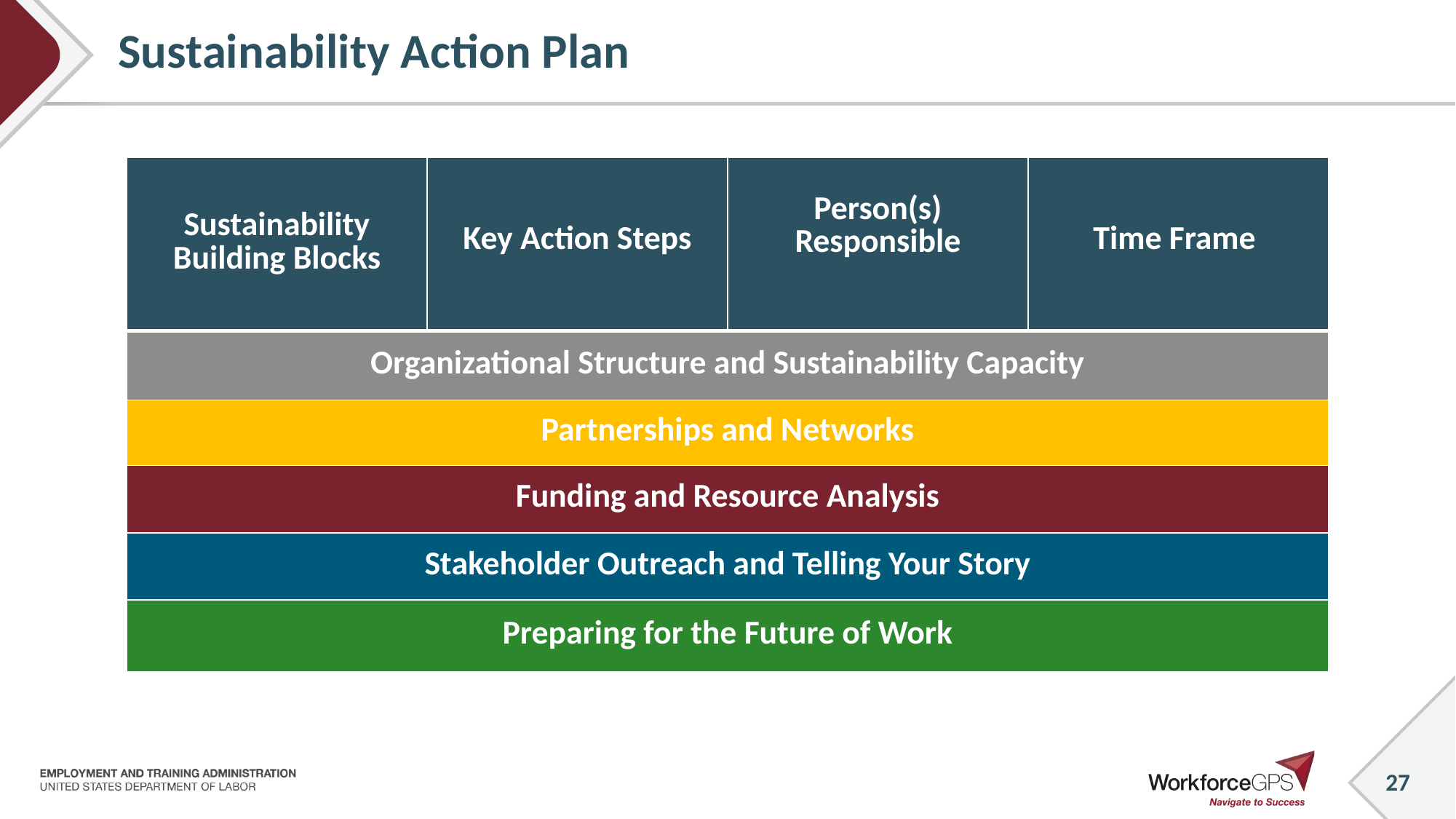

# Sustainability Action Plan
| Sustainability Building Blocks | Key Action Steps | Person(s) Responsible | Time Frame |
| --- | --- | --- | --- |
| Organizational Structure and Sustainability Capacity |  |  |  |
| Partnerships and Networks |  |  |  |
| Funding and Resource Analysis |  |  |  |
| Stakeholder Outreach and Telling Your Story |  |  |  |
| Preparing for the Future of Work |  |  |  |

27